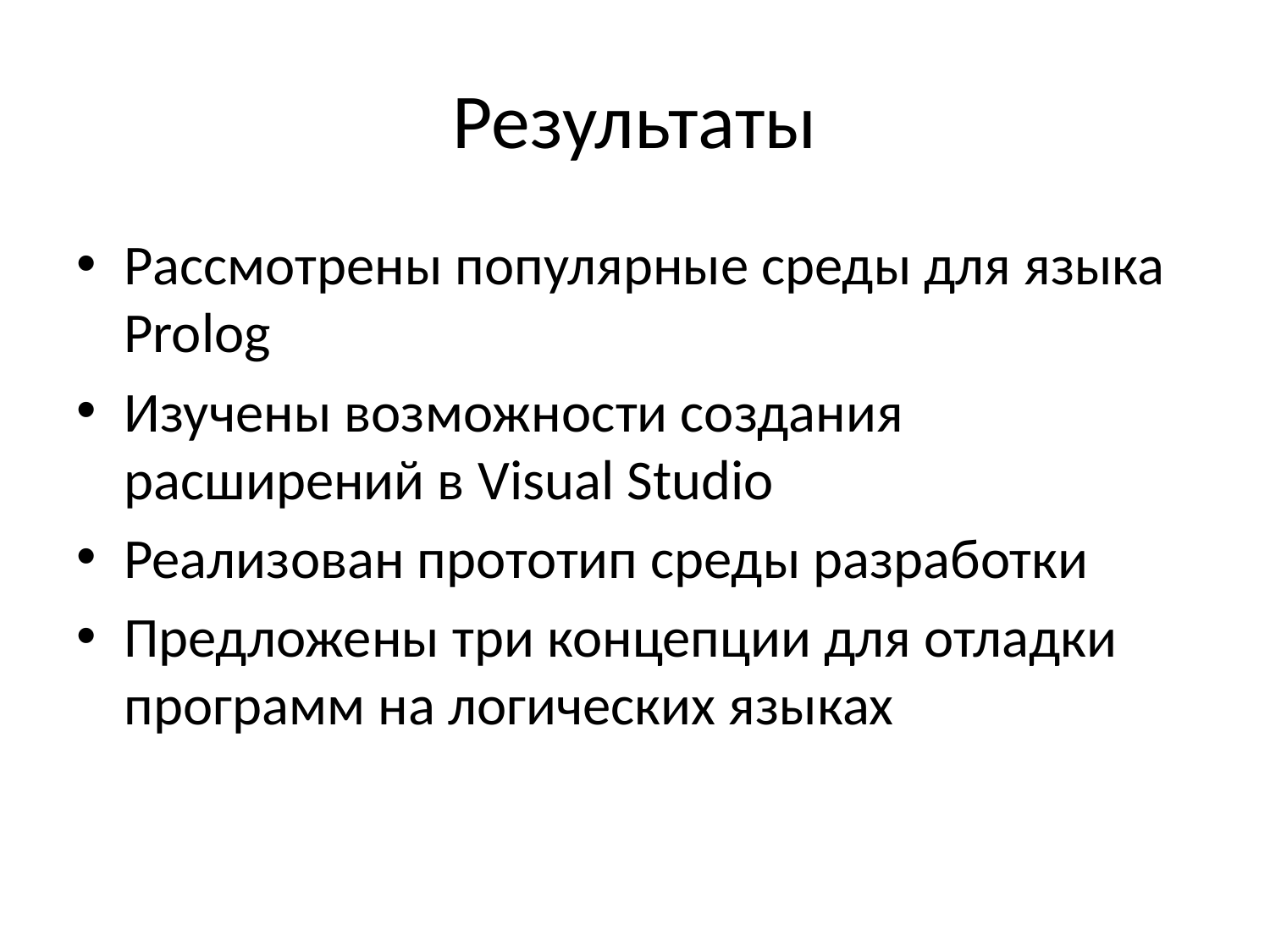

# Результаты
Рассмотрены популярные среды для языка Prolog
Изучены возможности создания расширений в Visual Studio
Реализован прототип среды разработки
Предложены три концепции для отладки программ на логических языках